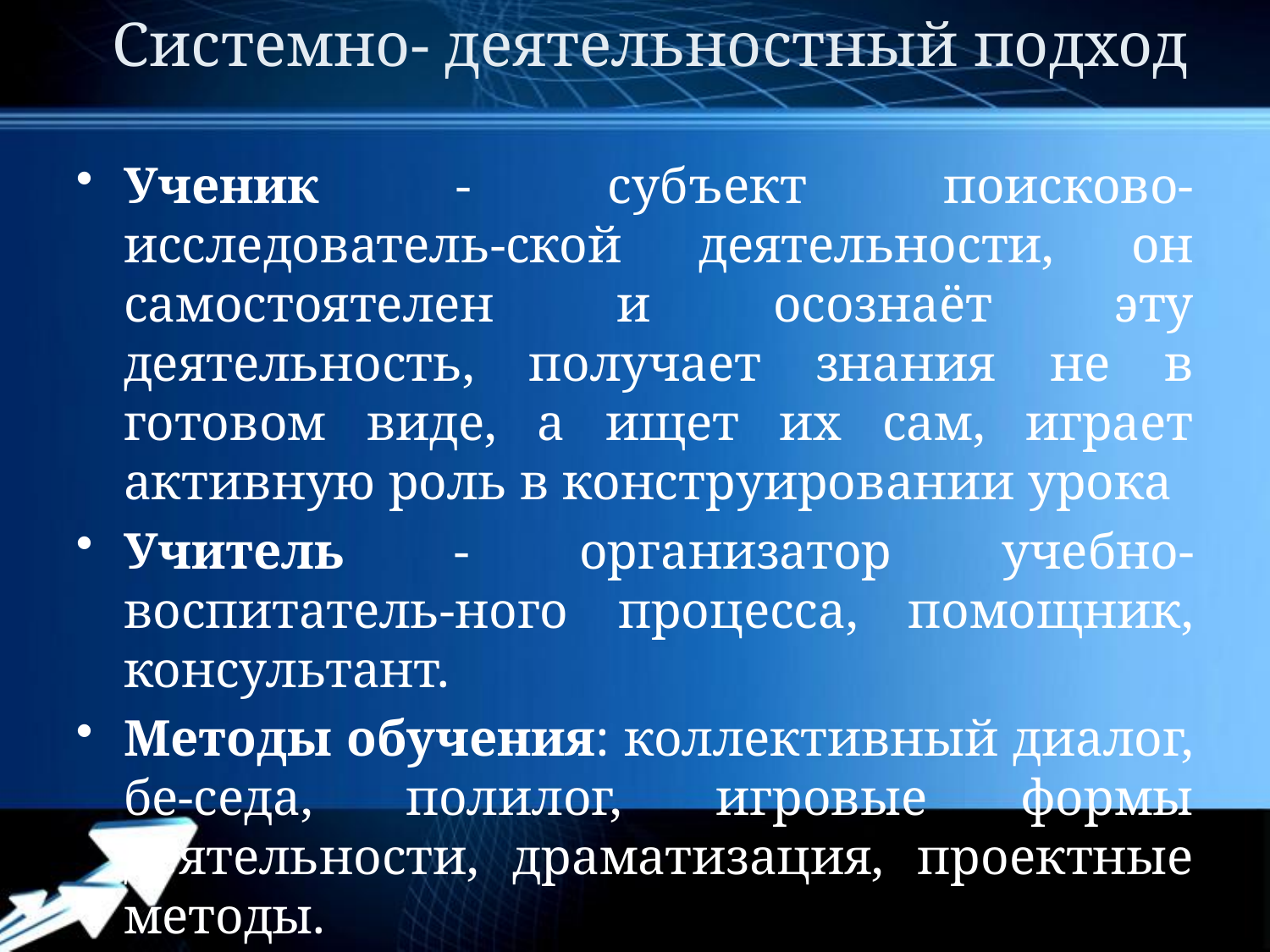

# Системно- деятельностный подход
Ученик - субъект поисково-исследователь-ской деятельности, он самостоятелен и осознаёт эту деятельность, получает знания не в готовом виде, а ищет их сам, играет активную роль в конструировании урока
Учитель - организатор учебно-воспитатель-ного процесса, помощник, консультант.
Методы обучения: коллективный диалог, бе-седа, полилог, игровые формы деятельности, драматизация, проектные методы.